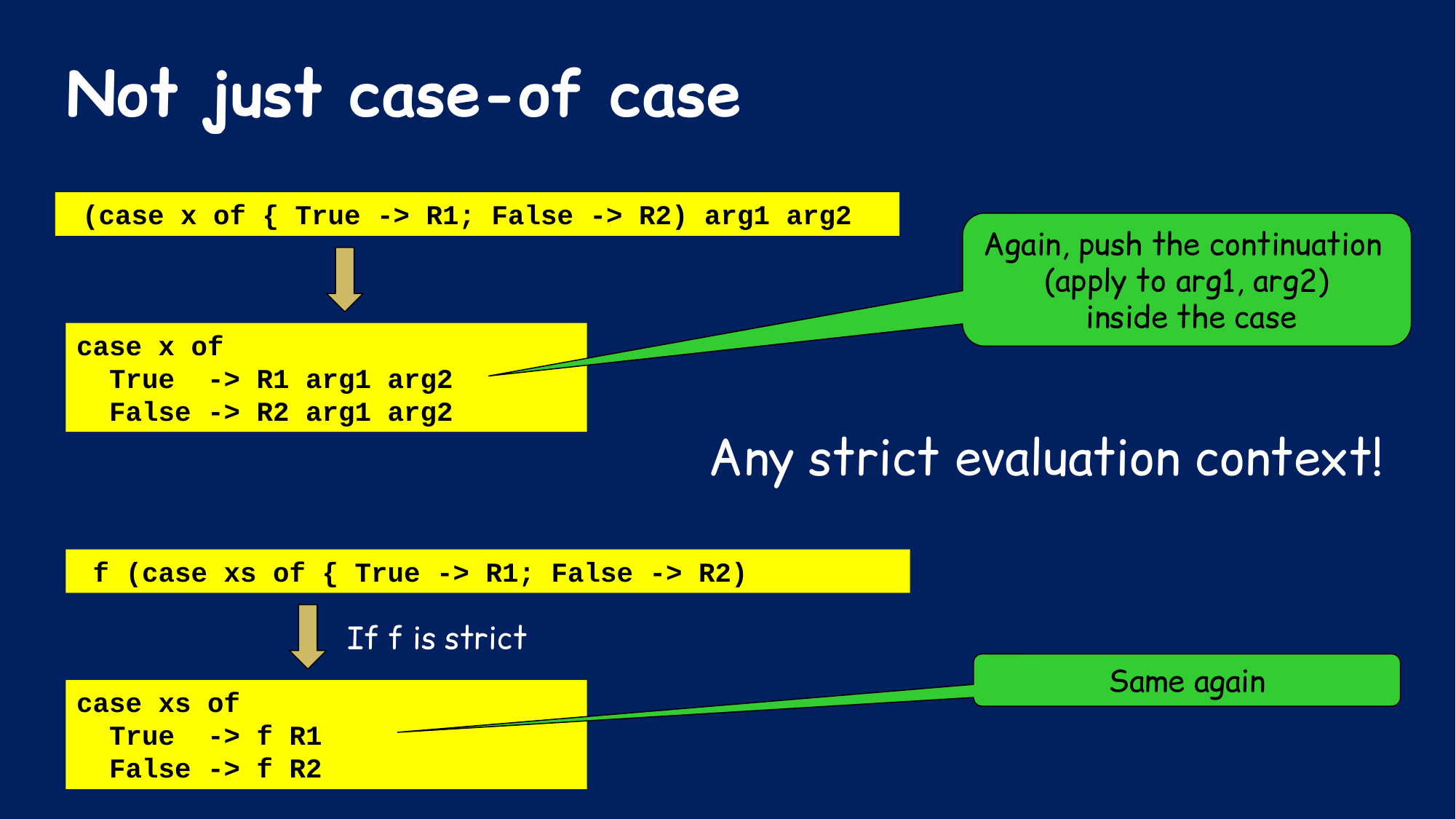

# Not just case-of case
 (case x of { True -> R1; False -> R2) arg1 arg2
Again, push the continuation
(apply to arg1, arg2)
 inside the case

case x of
  True  -> R1 arg1 arg2
  False -> R2 arg1 arg2
Any strict evaluation context!
 f (case xs of { True -> R1; False -> R2)

If f is strict
Same again
case xs of
  True  -> f R1
  False -> f R2